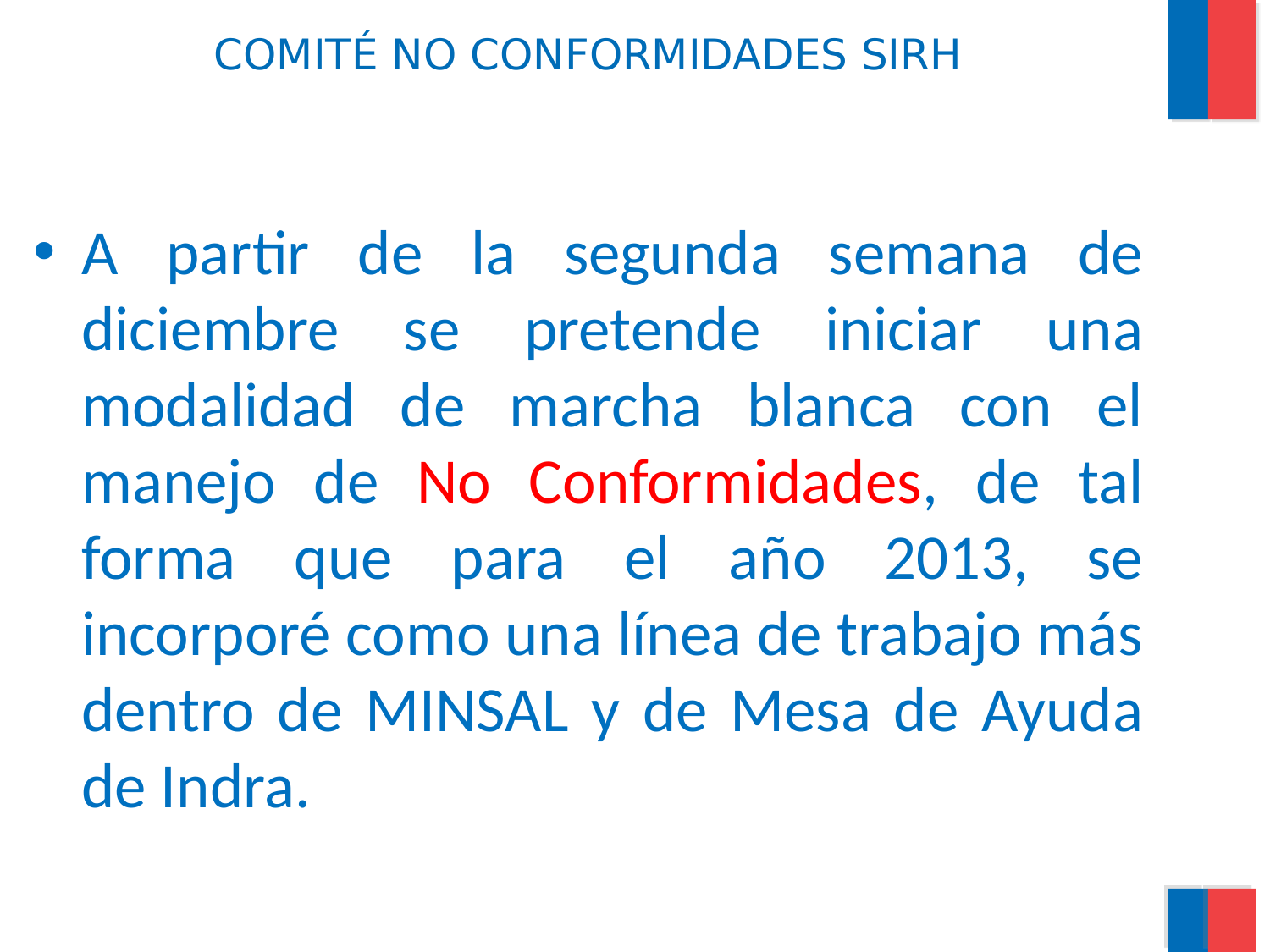

# COMITÉ NO CONFORMIDADES SIRH
A partir de la segunda semana de diciembre se pretende iniciar una modalidad de marcha blanca con el manejo de No Conformidades, de tal forma que para el año 2013, se incorporé como una línea de trabajo más dentro de MINSAL y de Mesa de Ayuda de Indra.